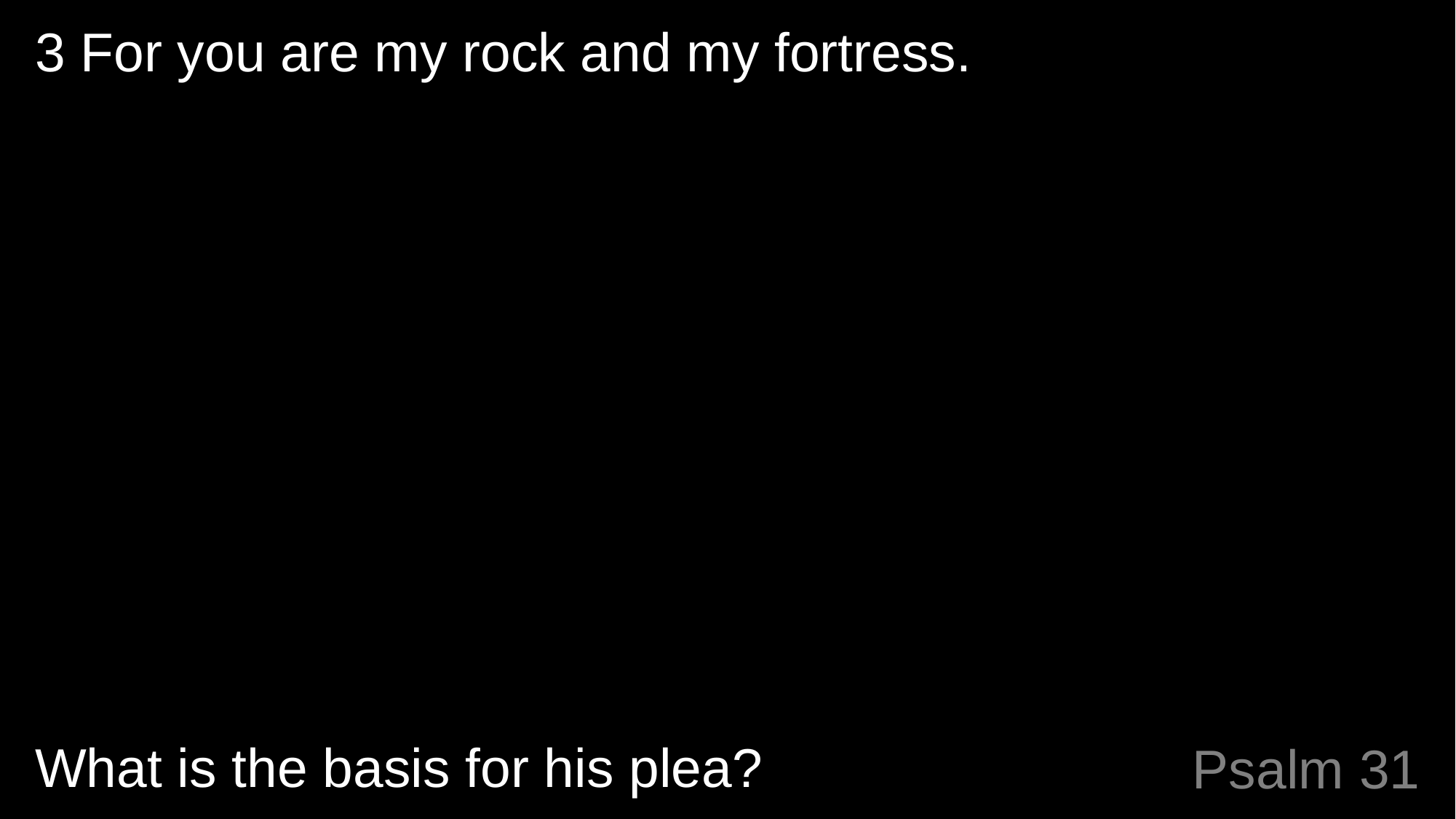

3 For you are my rock and my fortress.
What is the basis for his plea?
# Psalm 31